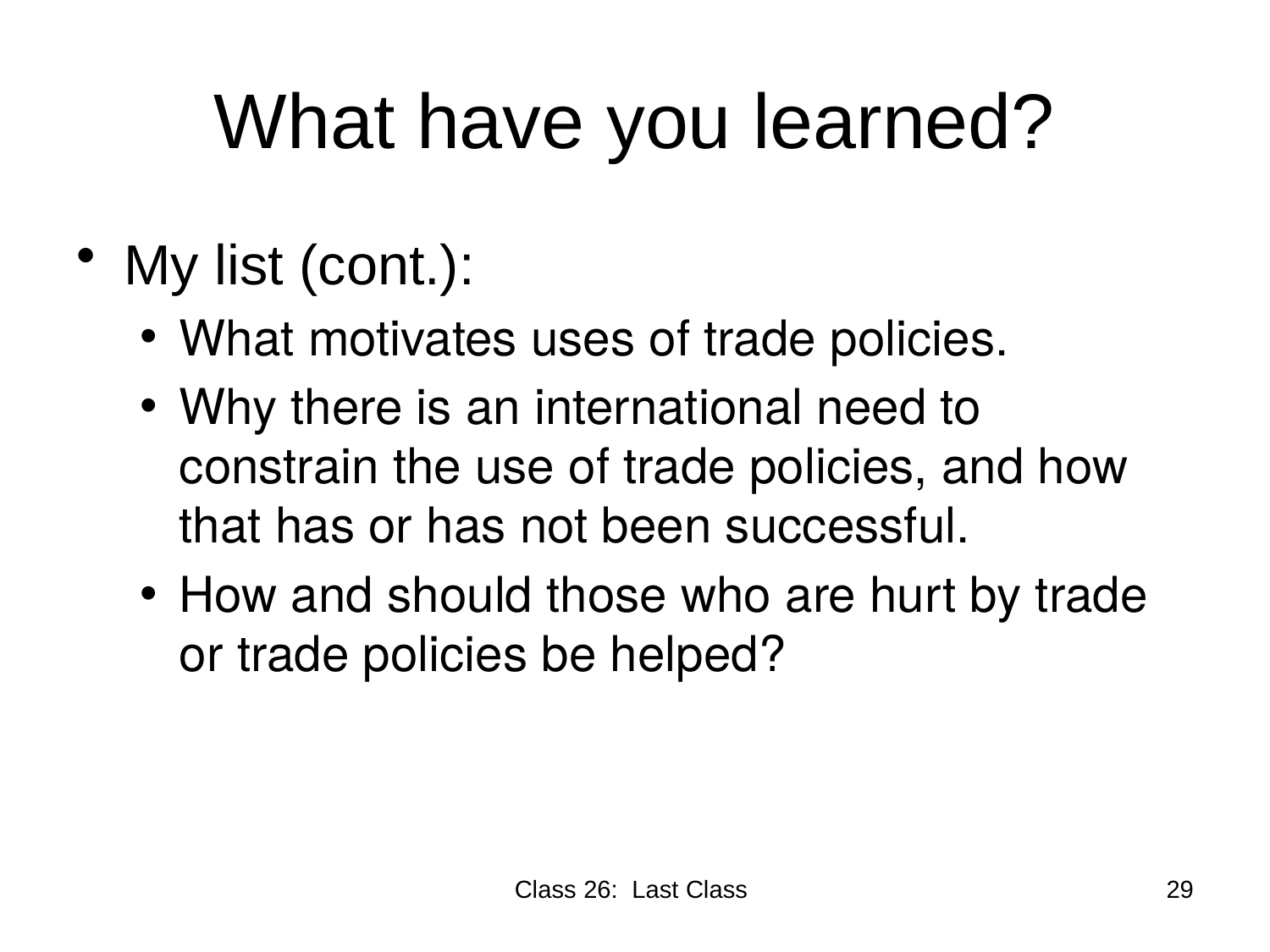

# What have you learned?
My list (cont.):
What motivates uses of trade policies.
Why there is an international need to constrain the use of trade policies, and how that has or has not been successful.
How and should those who are hurt by trade or trade policies be helped?

Class 26:  Last Class
29